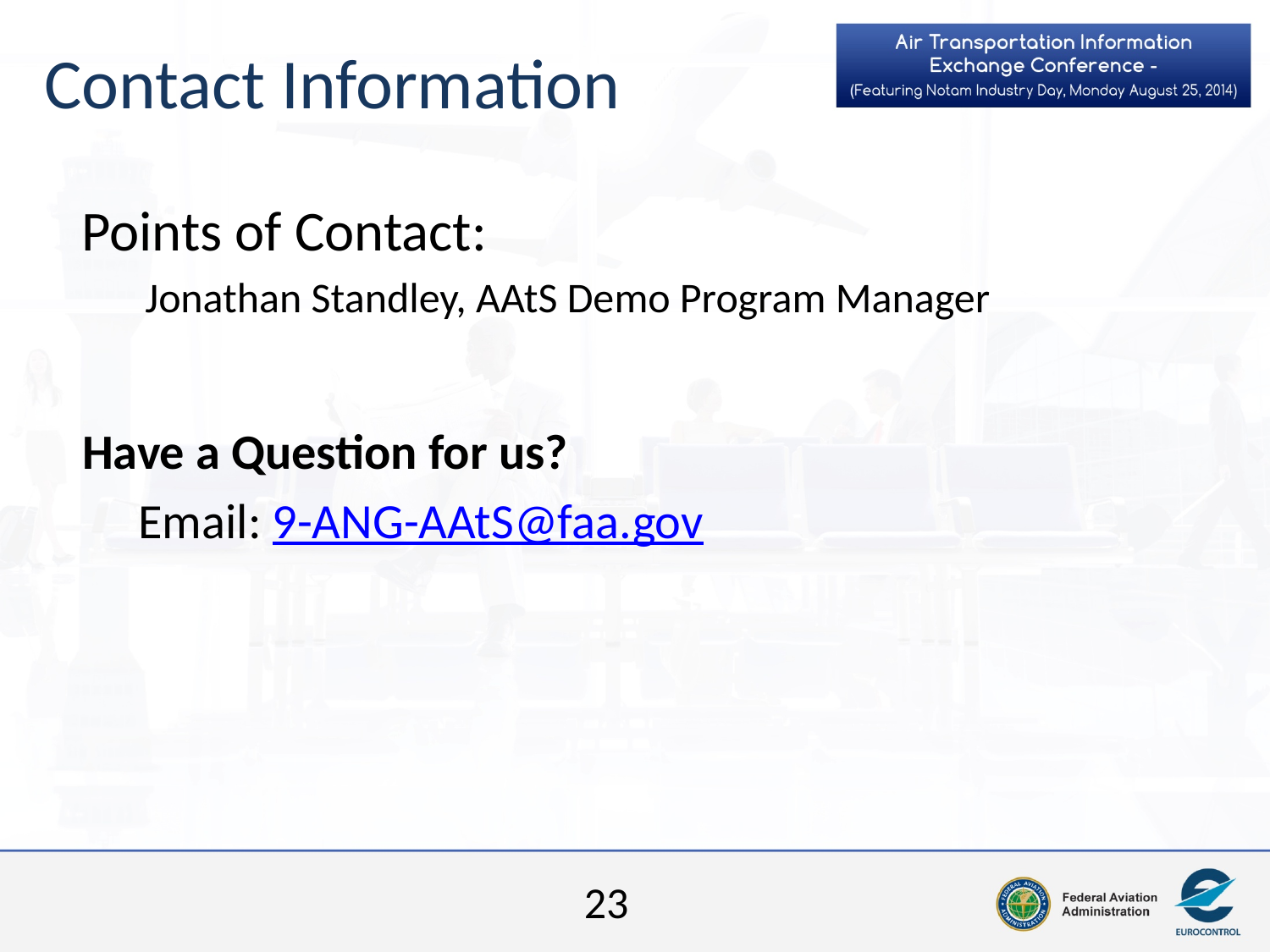

Contact Information
Points of Contact:
Jonathan Standley, AAtS Demo Program Manager

Have a Question for us?
     Email: 9-ANG-AAtS@faa.gov

23